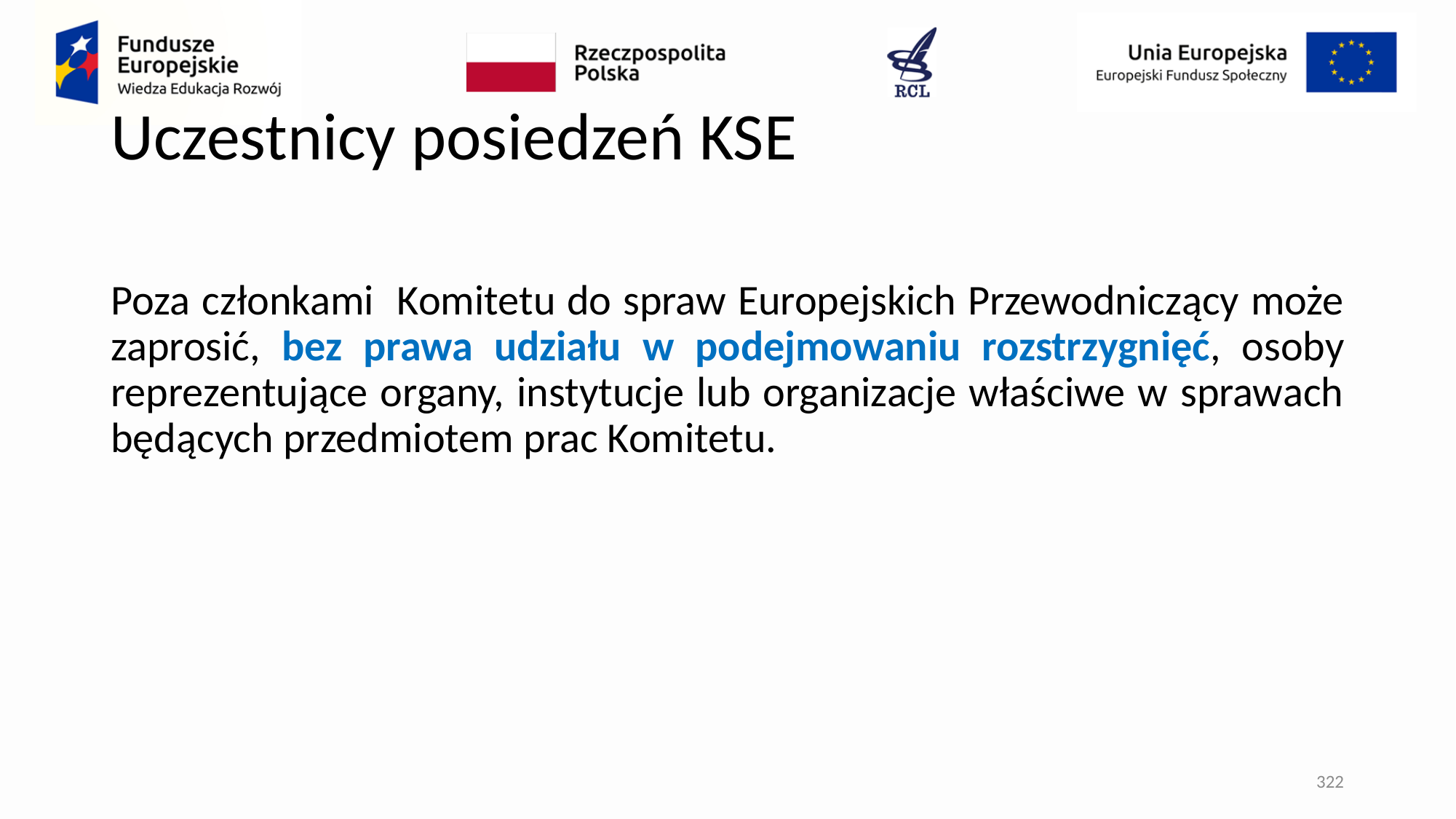

# Uczestnicy posiedzeń KSE
Poza członkami  Komitetu do spraw Europejskich Przewodniczący może zaprosić, bez prawa udziału w podejmowaniu rozstrzygnięć, osoby reprezentujące organy, instytucje lub organizacje właściwe w sprawach będących przedmiotem prac Komitetu.
322